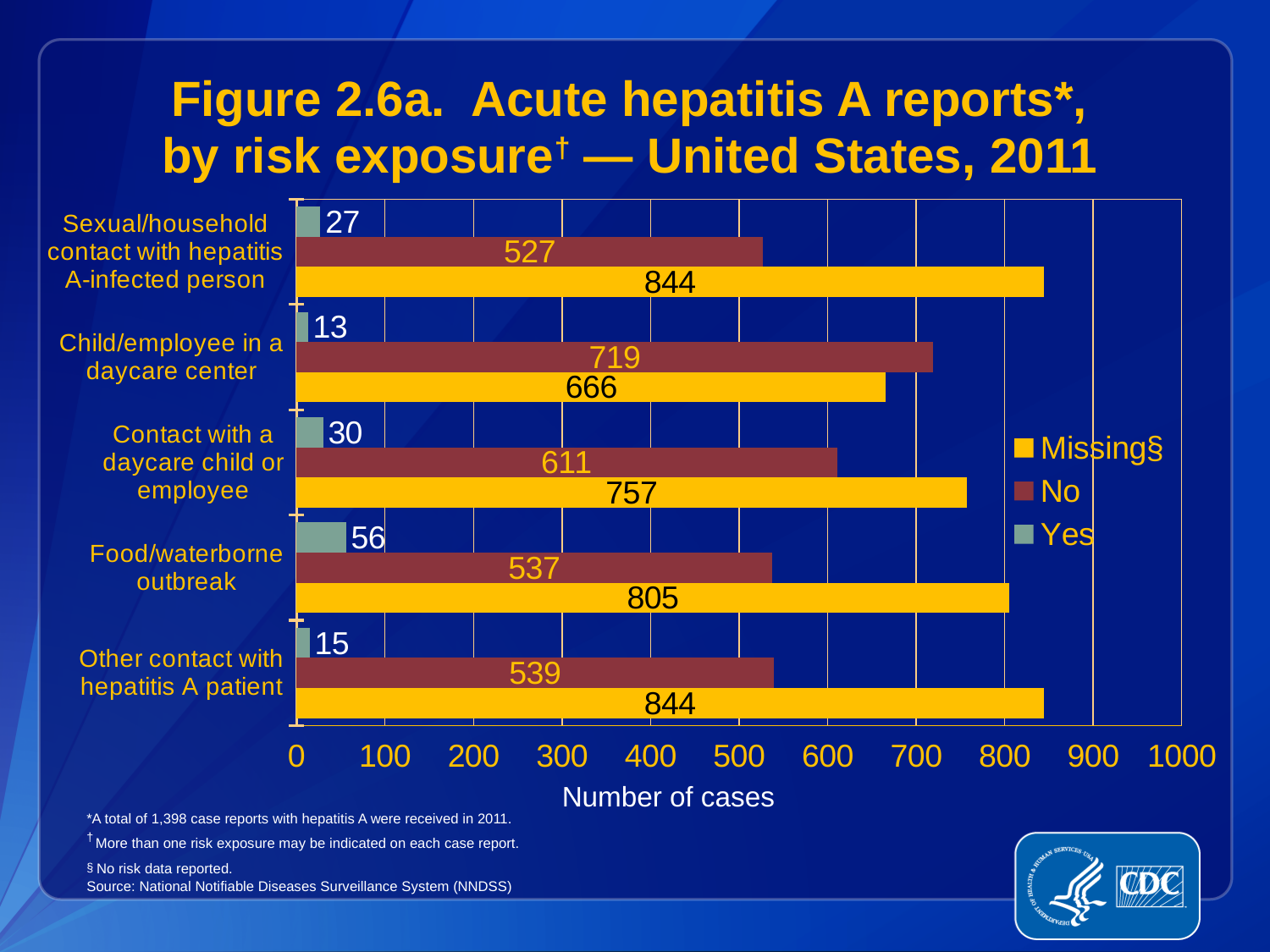

Figure 2.6a.  Acute hepatitis A reports*,
by risk exposure† — United States, 2011

### Chart

| Category | Yes | No | Missing§ |
|---|---|---|---|
| Sexual/household contact with hepatitis A-infected person | 27.0 | 527.0 | 844.0 |
| Child/employee in a daycare center | 13.0 | 719.0 | 666.0 |
| Contact with a daycare child or employee | 30.0 | 611.0 | 757.0 |
| Food/waterborne outbreak | 56.0 | 537.0 | 805.0 |
| Other contact with hepatitis A patient | 15.0 | 539.0 | 844.0 |
Number of cases
*A total of 1,398 case reports with hepatitis A were received in 2011.
† More than one risk exposure may be indicated on each case report.
§ No risk data reported.
Source: National Notifiable Diseases Surveillance System (NNDSS)